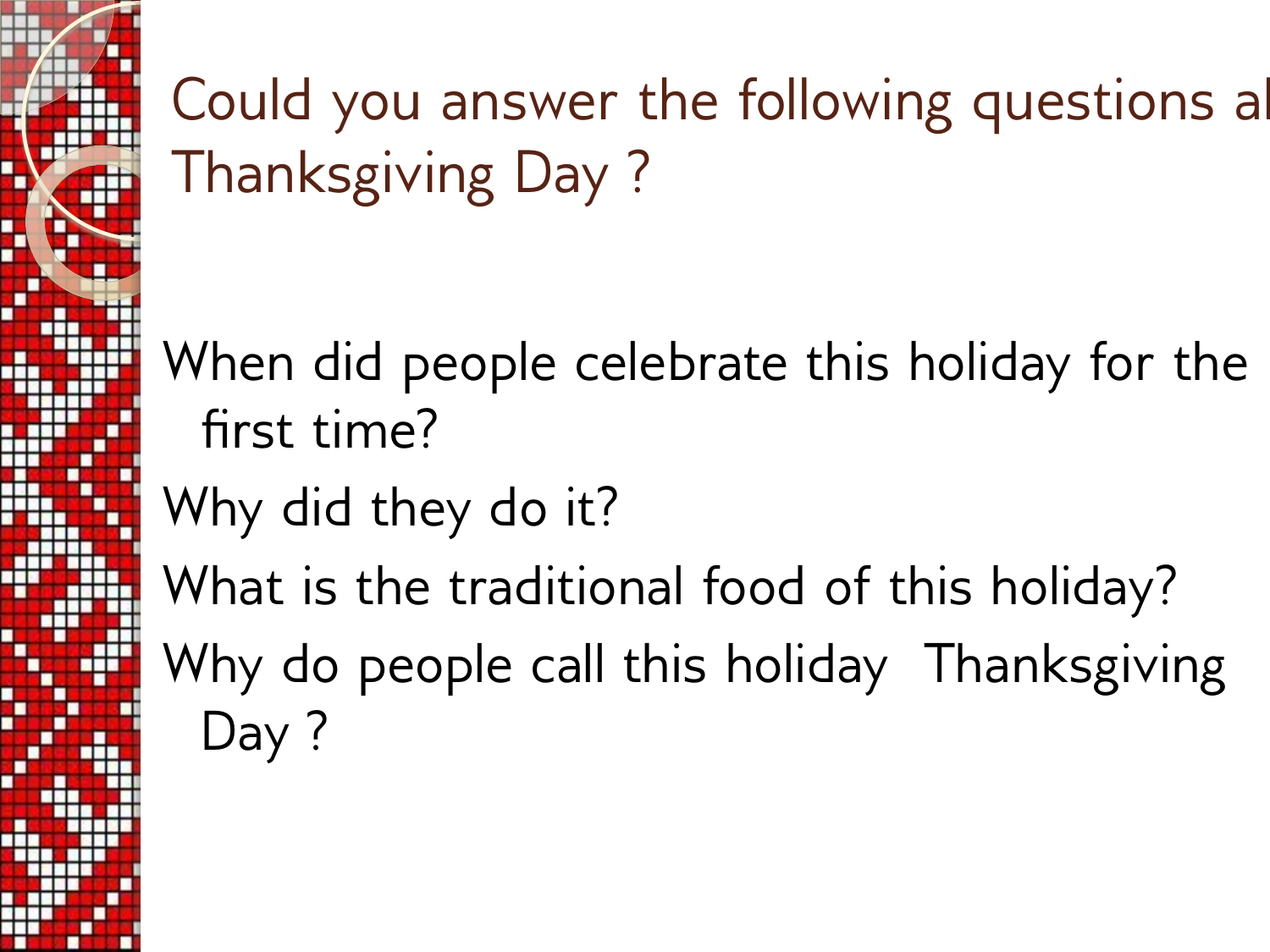

# Could you answer the following questions about Thanksgiving Day ?
When did people celebrate this holiday for the first time?
Why did they do it?
What is the traditional food of this holiday?
Why do people call this holiday  Thanksgiving Day ?